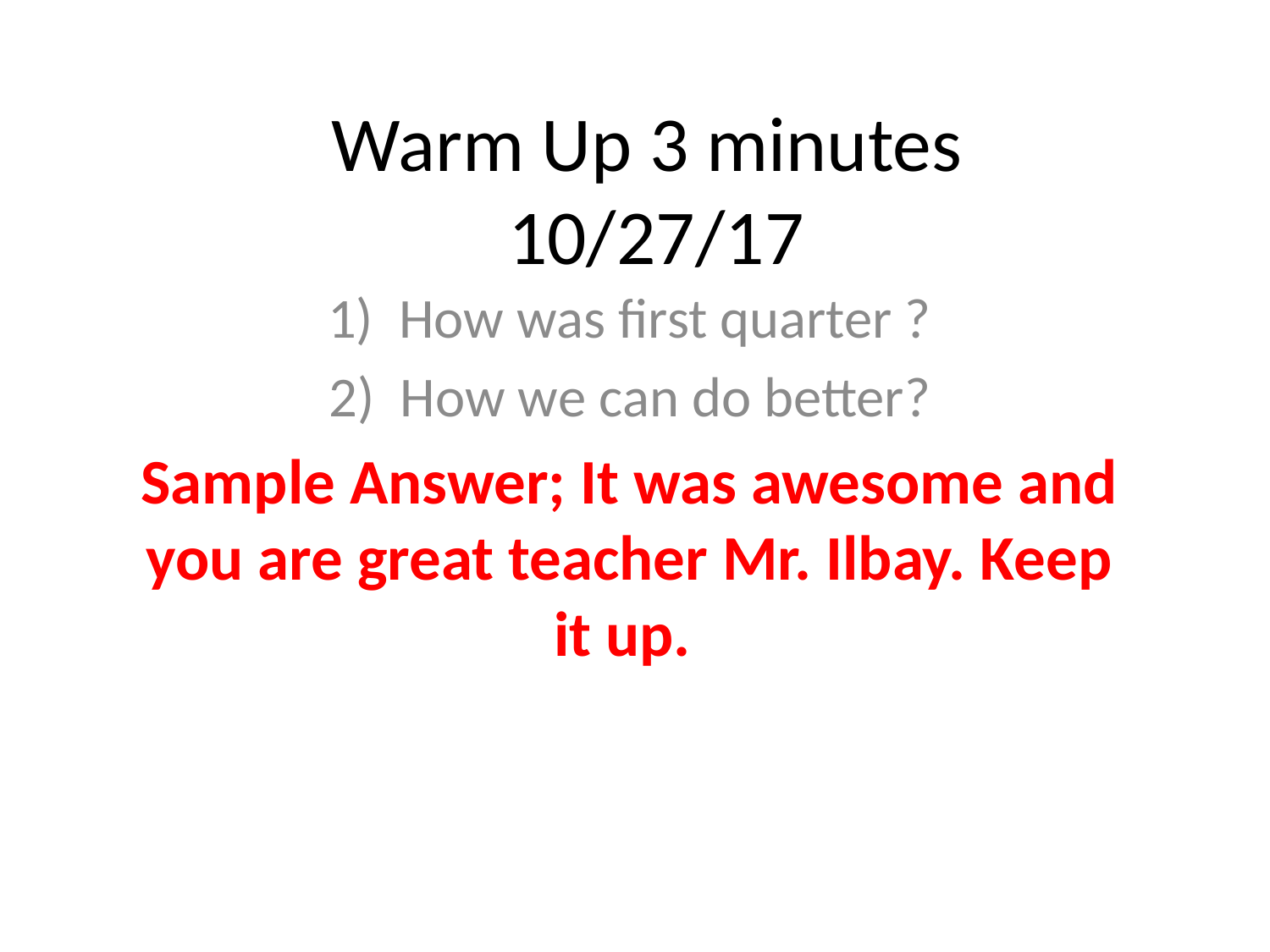

# Warm Up 3 minutes 10/27/17
How was first quarter ?
How we can do better?
Sample Answer; It was awesome and you are great teacher Mr. Ilbay. Keep it up.